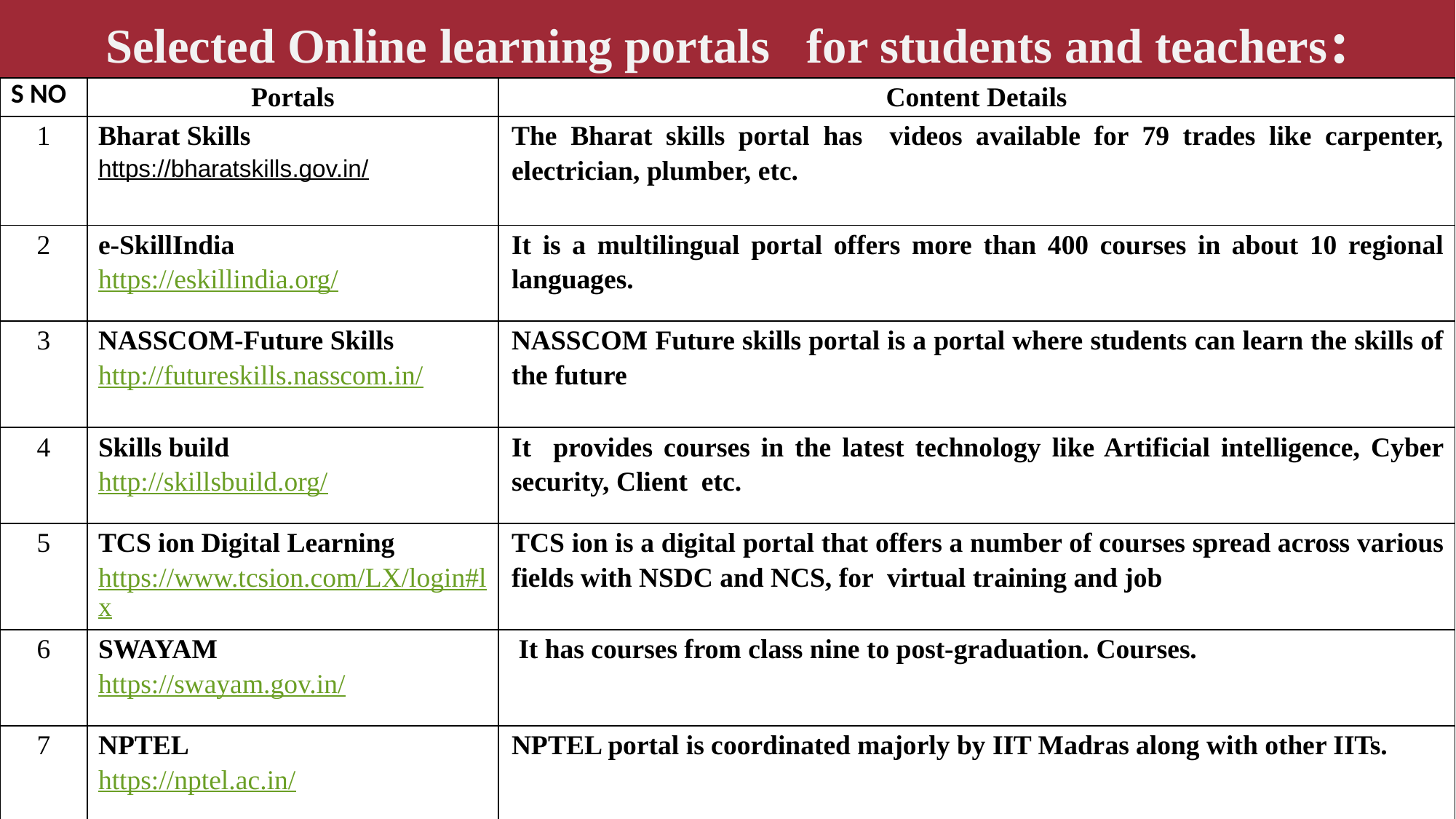

Selected Online learning portals   for students and teachers:
| S NO | Portals | Content Details |
| --- | --- | --- |
| 1 | Bharat Skills https://bharatskills.gov.in/ | The Bharat skills portal has videos available for 79 trades like carpenter, electrician, plumber, etc. |
| 2 | e-SkillIndia https://eskillindia.org/ | It is a multilingual portal offers more than 400 courses in about 10 regional languages. |
| 3 | NASSCOM-Future Skills http://futureskills.nasscom.in/ | NASSCOM Future skills portal is a portal where students can learn the skills of the future |
| 4 | Skills build http://skillsbuild.org/ | It provides courses in the latest technology like Artificial intelligence, Cyber security, Client etc. |
| 5 | TCS ion Digital Learning https://www.tcsion.com/LX/login#lx | TCS ion is a digital portal that offers a number of courses spread across various fields with NSDC and NCS, for virtual training and job |
| 6 | SWAYAM https://swayam.gov.in/ | It has courses from class nine to post-graduation. Courses. |
| 7 | NPTEL https://nptel.ac.in/ | NPTEL portal is coordinated majorly by IIT Madras along with other IITs. |
UGC - O